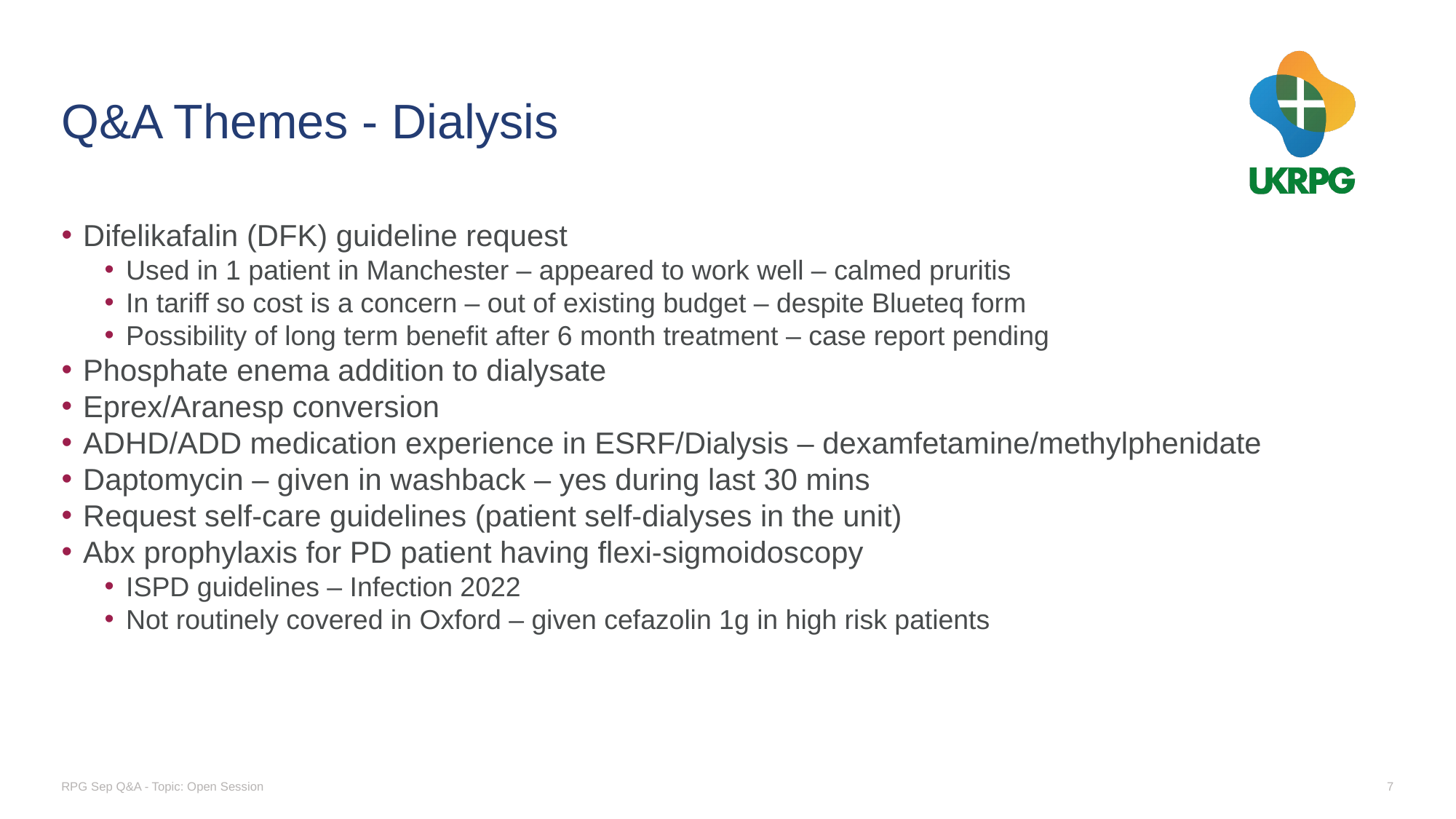

# Q&A Themes - Dialysis
Difelikafalin (DFK) guideline request
Used in 1 patient in Manchester – appeared to work well – calmed pruritis
In tariff so cost is a concern – out of existing budget – despite Blueteq form
Possibility of long term benefit after 6 month treatment – case report pending
Phosphate enema addition to dialysate
Eprex/Aranesp conversion
ADHD/ADD medication experience in ESRF/Dialysis – dexamfetamine/methylphenidate
Daptomycin – given in washback – yes during last 30 mins
Request self-care guidelines (patient self-dialyses in the unit)
Abx prophylaxis for PD patient having flexi-sigmoidoscopy
ISPD guidelines – Infection 2022
Not routinely covered in Oxford – given cefazolin 1g in high risk patients

RPG Sep Q&A - Topic: Open Session
7